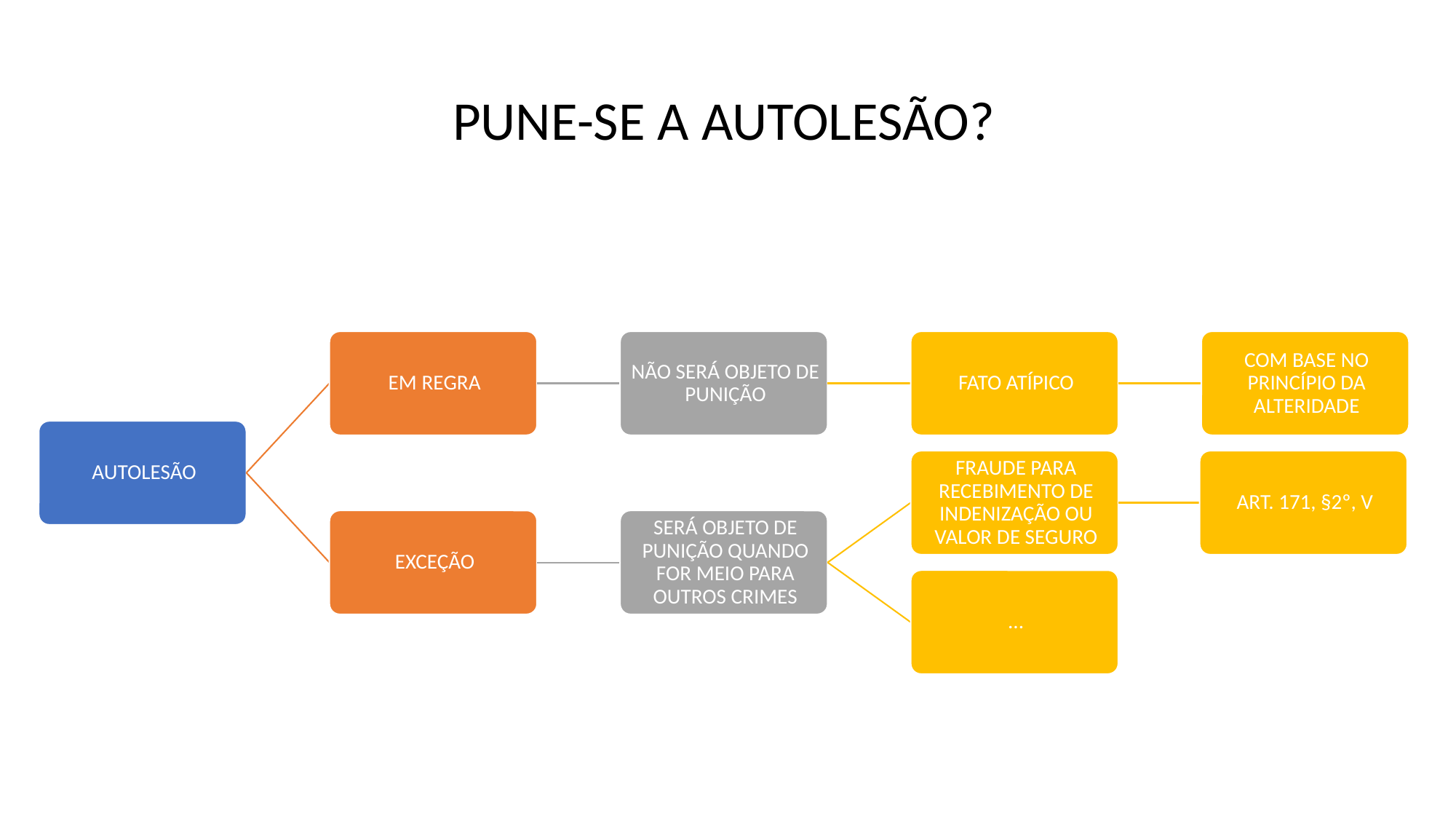

# PUNE-SE A AUTOLESÃO?
AUTOLESÃO

EM REGRA

NÃO SERÁ OBJETO DE PUNIÇÃO

FATO ATÍPICO

COM BASE NO PRINCÍPIO DA ALTERIDADE

EXCEÇÃO

SERÁ OBJETO DE PUNIÇÃO QUANDO FOR MEIO PARA OUTROS CRIMES

FRAUDE PARA RECEBIMENTO DE INDENIZAÇÃO OU VALOR DE SEGURO

ART. 171, §2º, V

...